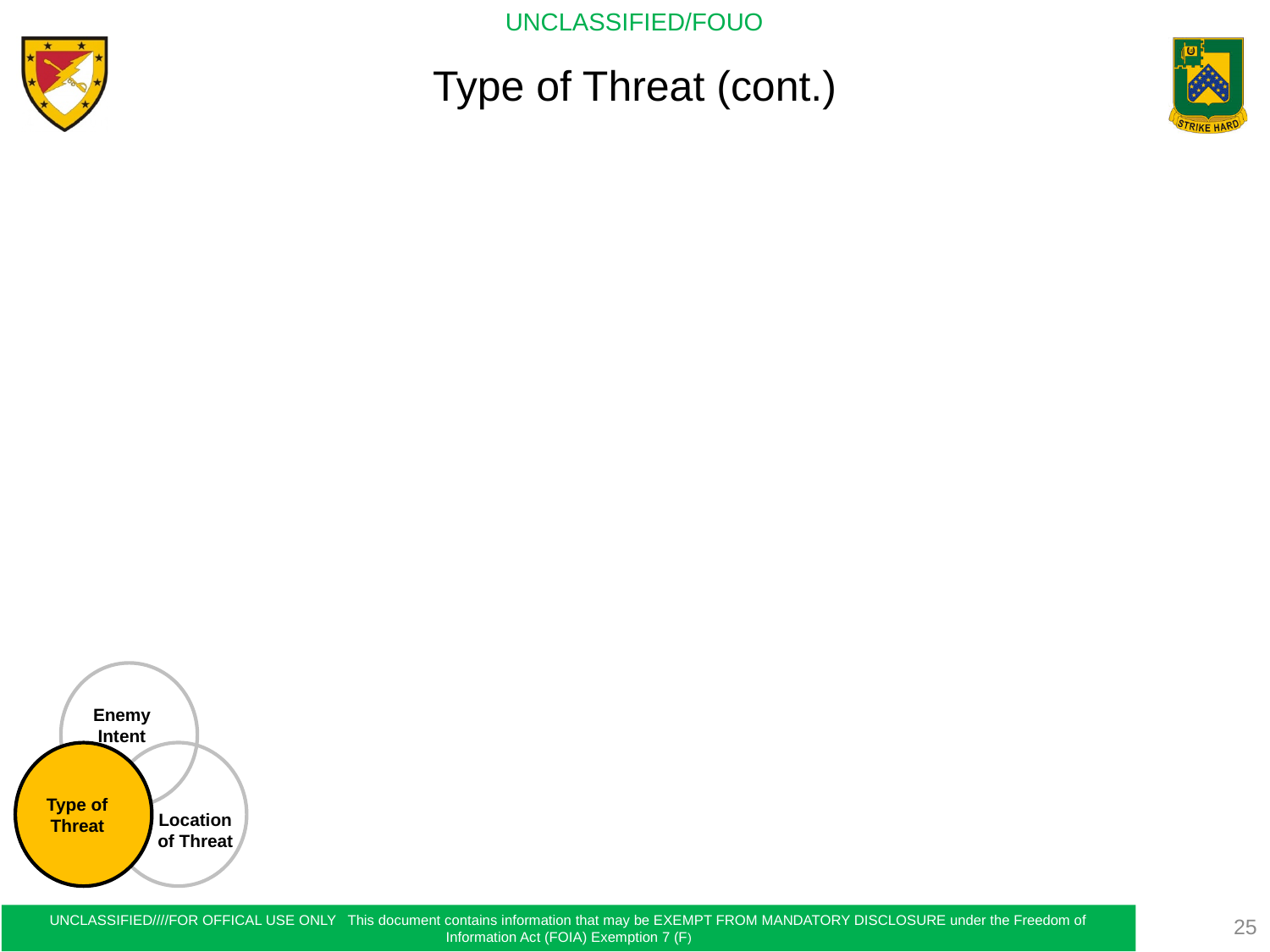

# Type of Threat (cont.)

Enemy Intent

Type of Threat
Location of Threat
25